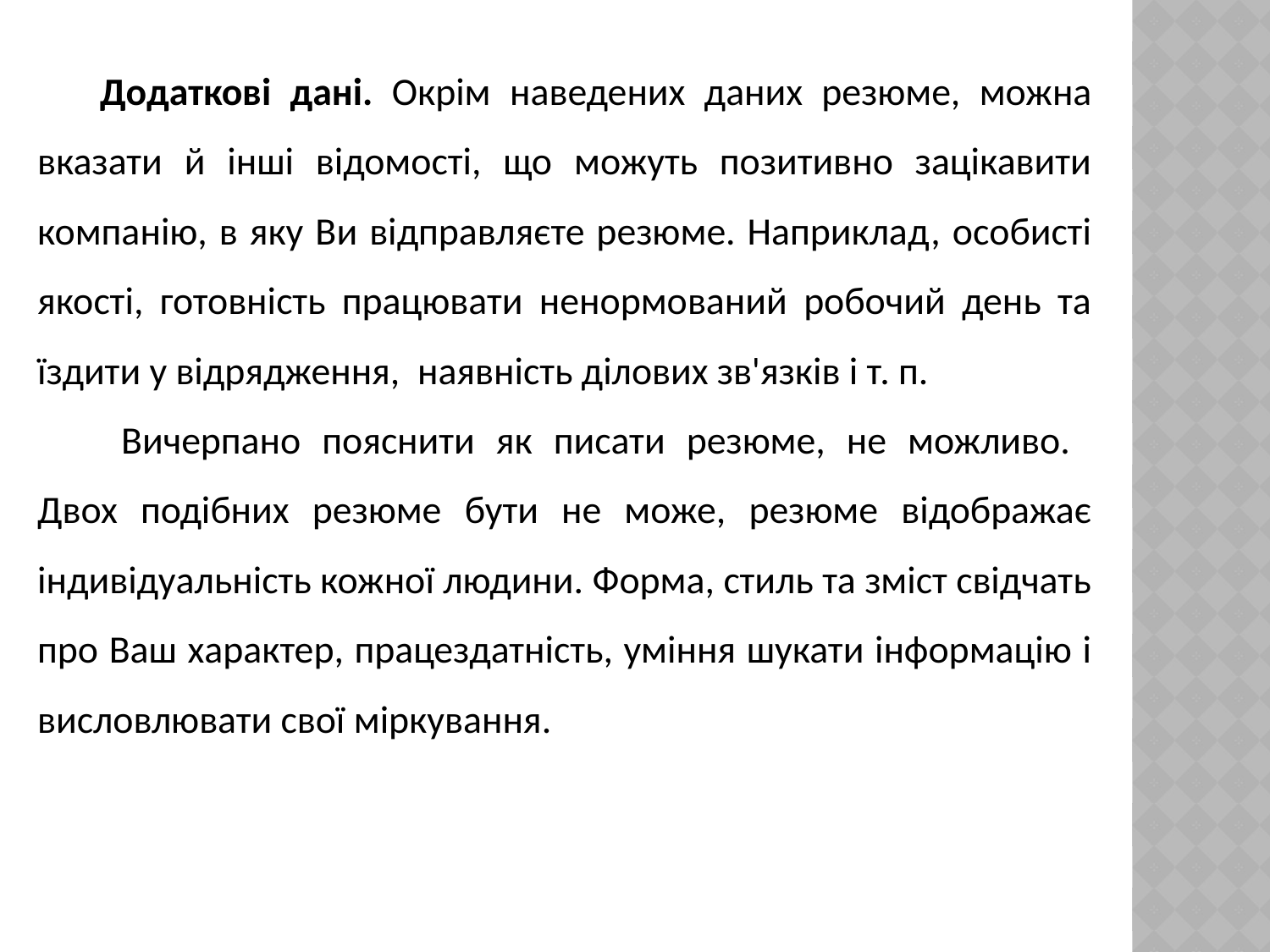

Додаткові дані. Окрім наведених даних резюме, можна вказати й інші відомості, що можуть позитивно зацікавити компанію, в яку Ви відправляєте резюме. Наприклад, особисті якості, готовність працювати ненормований робочий день та їздити у відрядження,  наявність ділових зв'язків і т. п.
 Вичерпано пояснити як писати резюме, не можливо.
Двох подібних резюме бути не може, резюме відображає індивідуальність кожної людини. Форма, стиль та зміст свідчать про Ваш характер, працездатність, уміння шукати інформацію і висловлювати свої міркування.